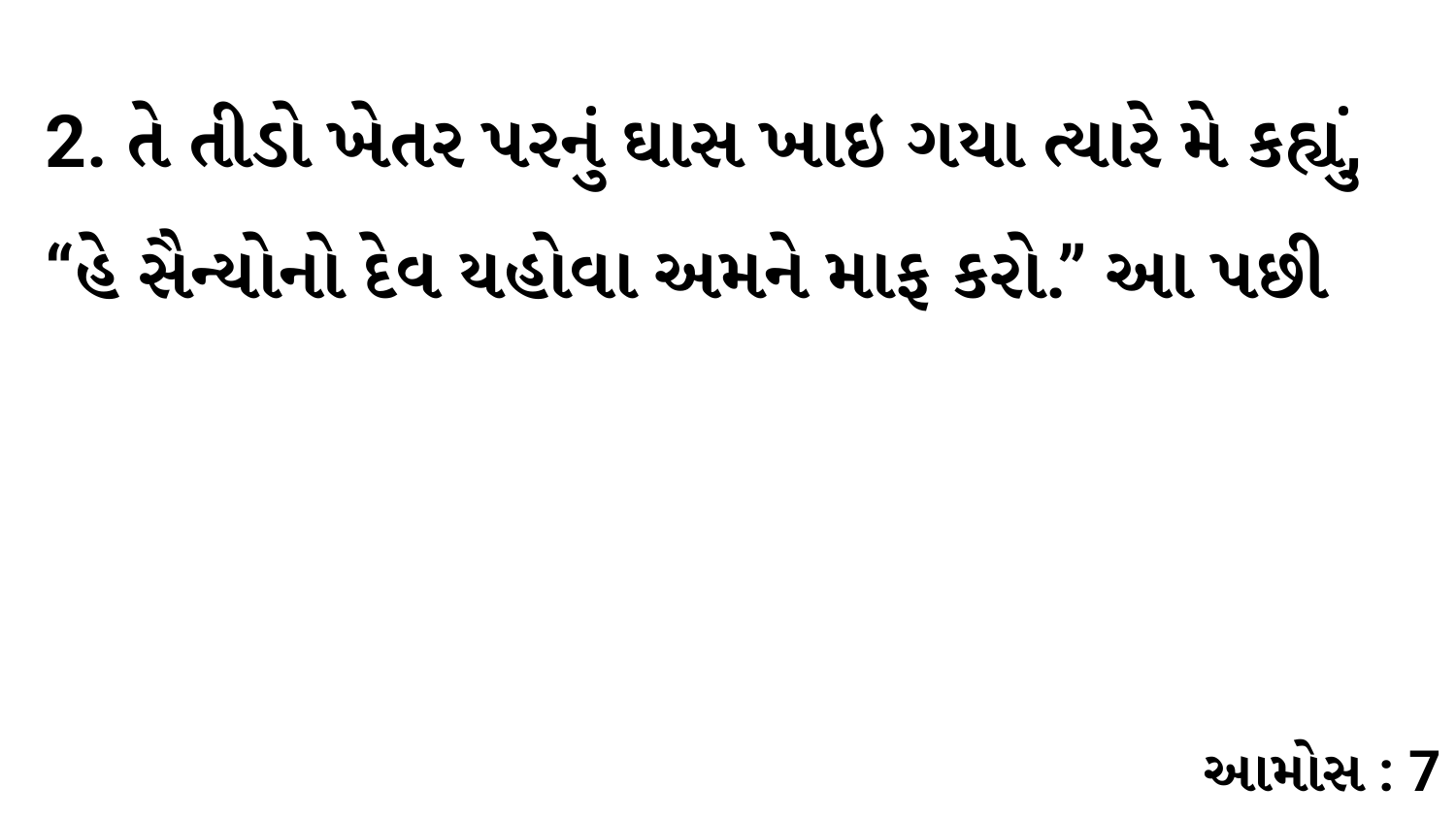

2. તે તીડો ખેતર પરનું ઘાસ ખાઇ ગયા ત્યારે મે કહ્યું, “હે સૈન્યોનો દેવ યહોવા અમને માફ કરો.” આ પછી
આમોસ : 7